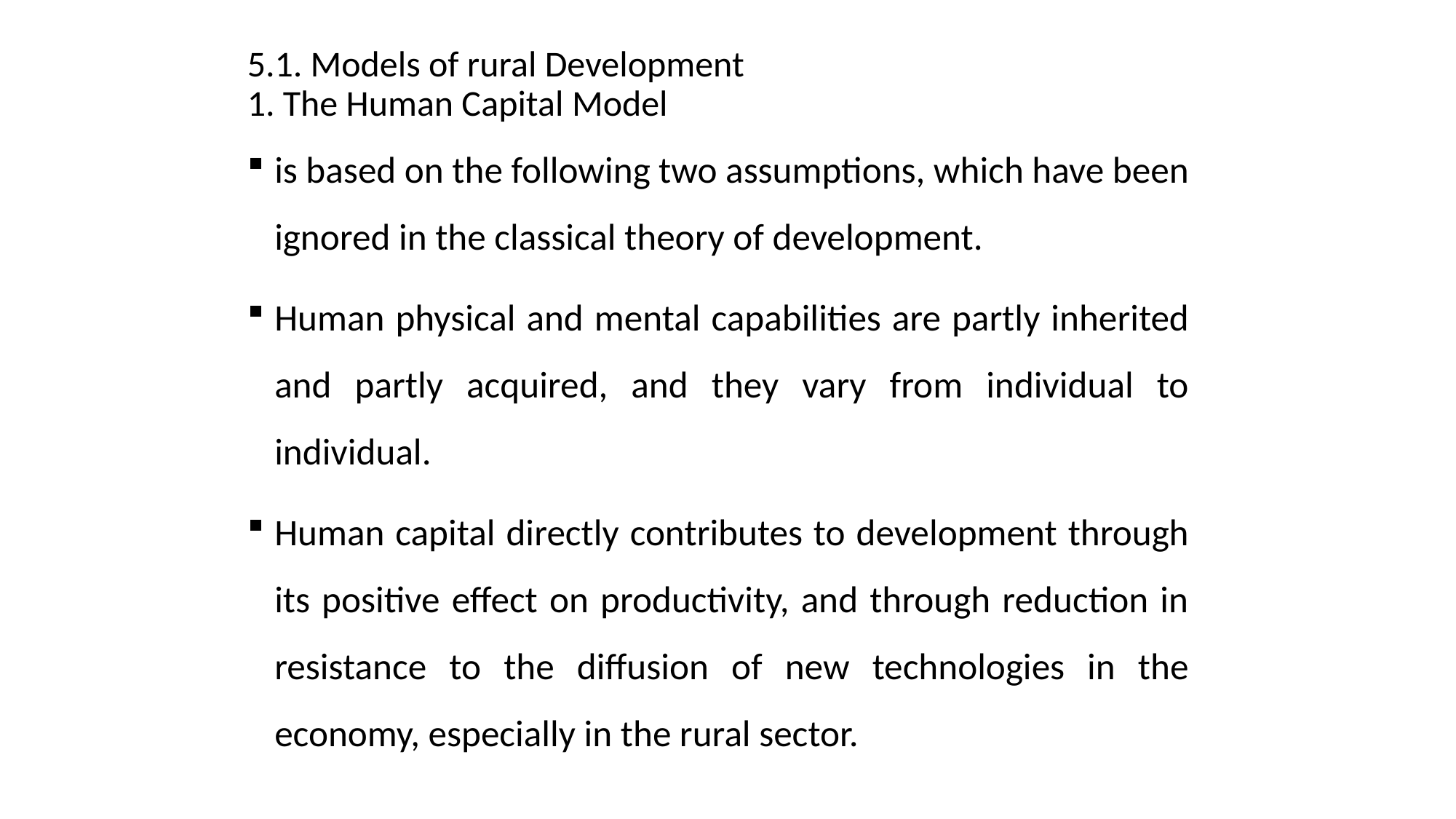

# 5.1. Models of rural Development 1. The Human Capital Model
is based on the following two assumptions, which have been ignored in the classical theory of development.
Human physical and mental capabilities are partly inherited and partly acquired, and they vary from individual to individual.
Human capital directly contributes to development through its positive effect on productivity, and through reduction in resistance to the diffusion of new technologies in the economy, especially in the rural sector.

253